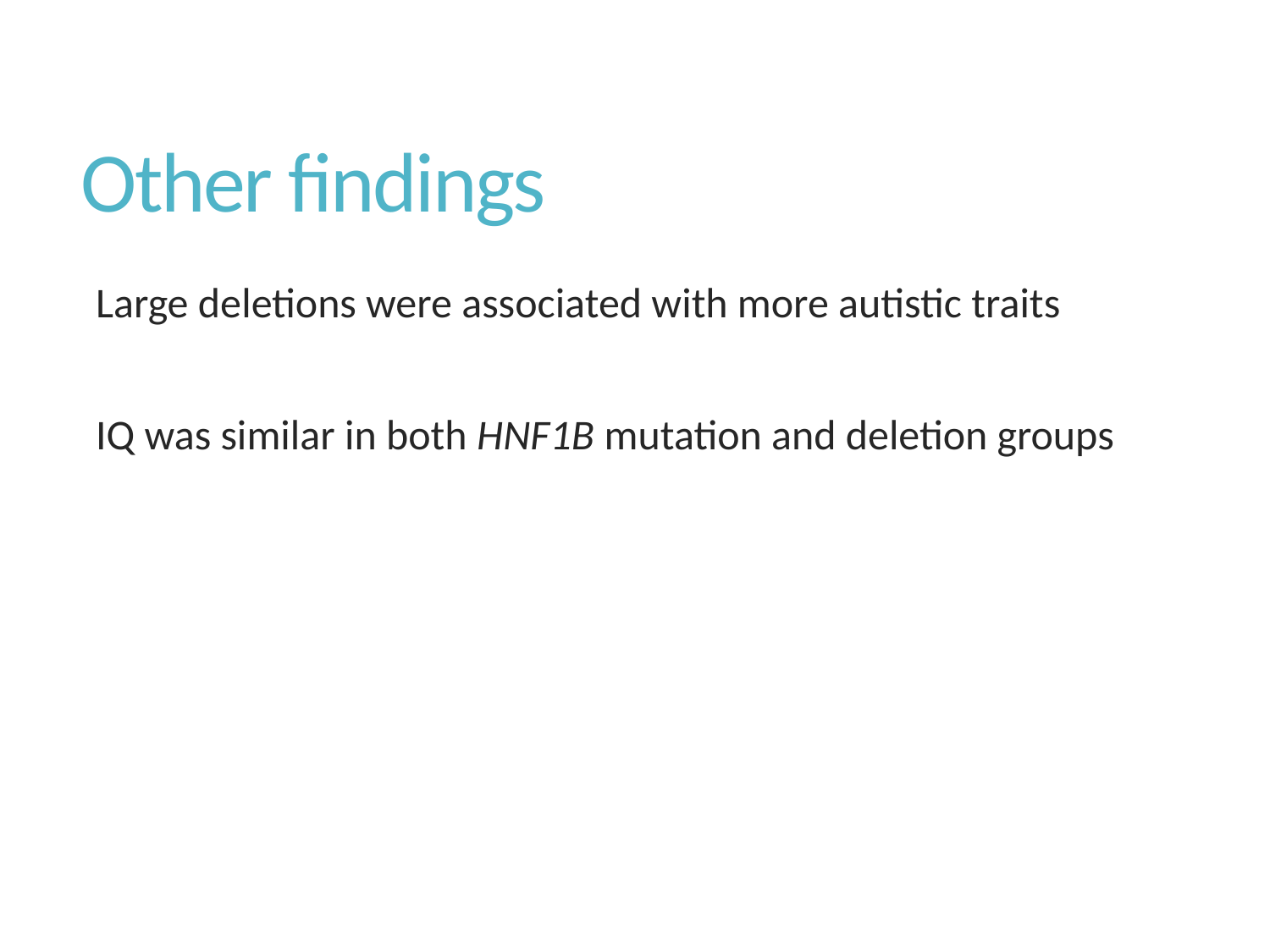

# Other findings
Large deletions were associated with more autistic traits

IQ was similar in both HNF1B mutation and deletion groups